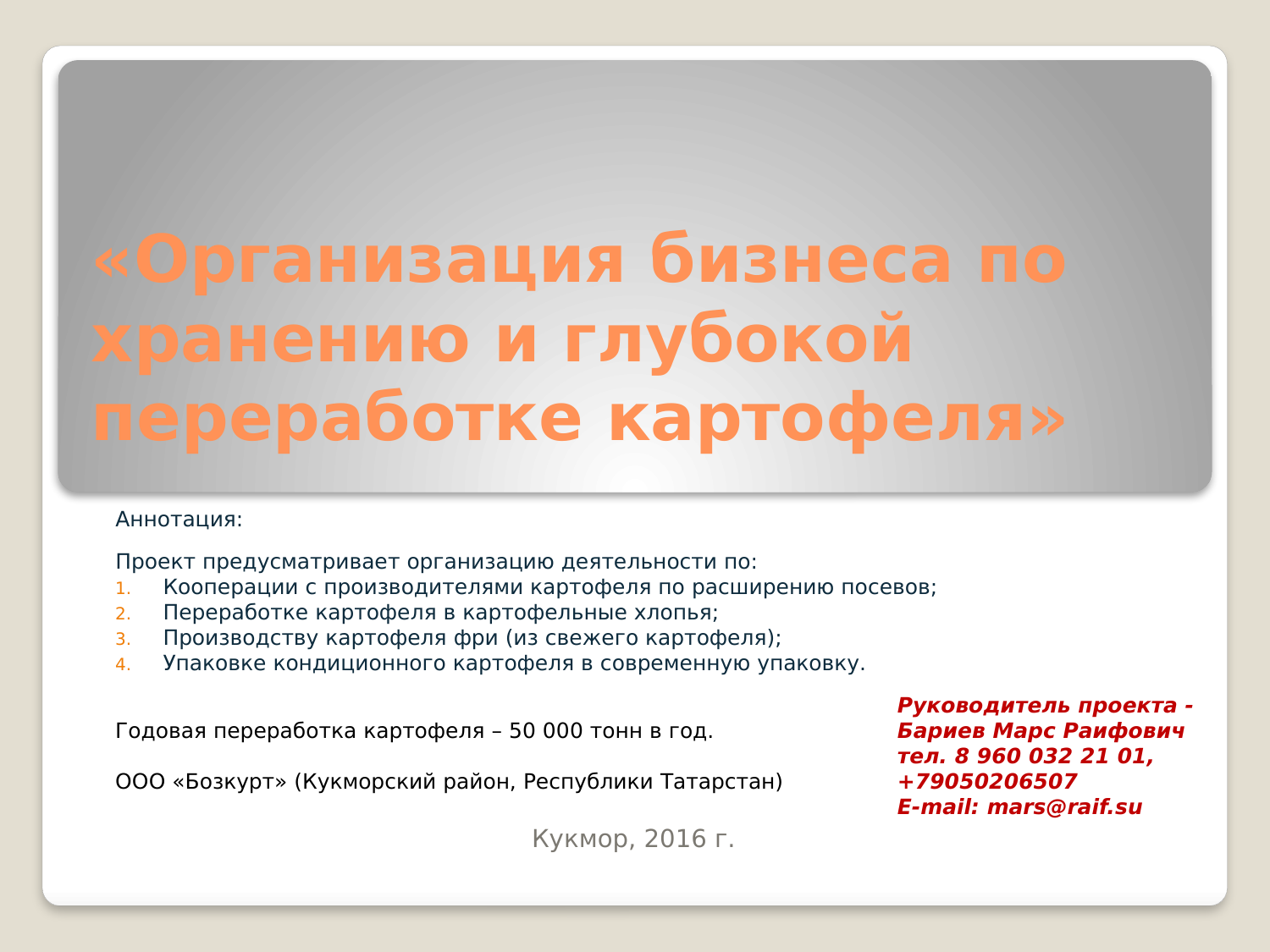

# «Организация бизнеса по хранению и глубокой переработке картофеля»
Аннотация:

Проект предусматривает организацию деятельности по:
Кооперации с производителями картофеля по расширению посевов;
Переработке картофеля в картофельные хлопья;
Производству картофеля фри (из свежего картофеля);
Упаковке кондиционного картофеля в современную упаковку.

Годовая переработка картофеля – 50 000 тонн в год.

ООО «Бозкурт» (Кукморский район, Республики Татарстан)

Кукмор, 2016 г.
Руководитель проекта - Бариев Марс Раифович
тел. 8 960 032 21 01,
+79050206507
E-mail: mars@raif.su